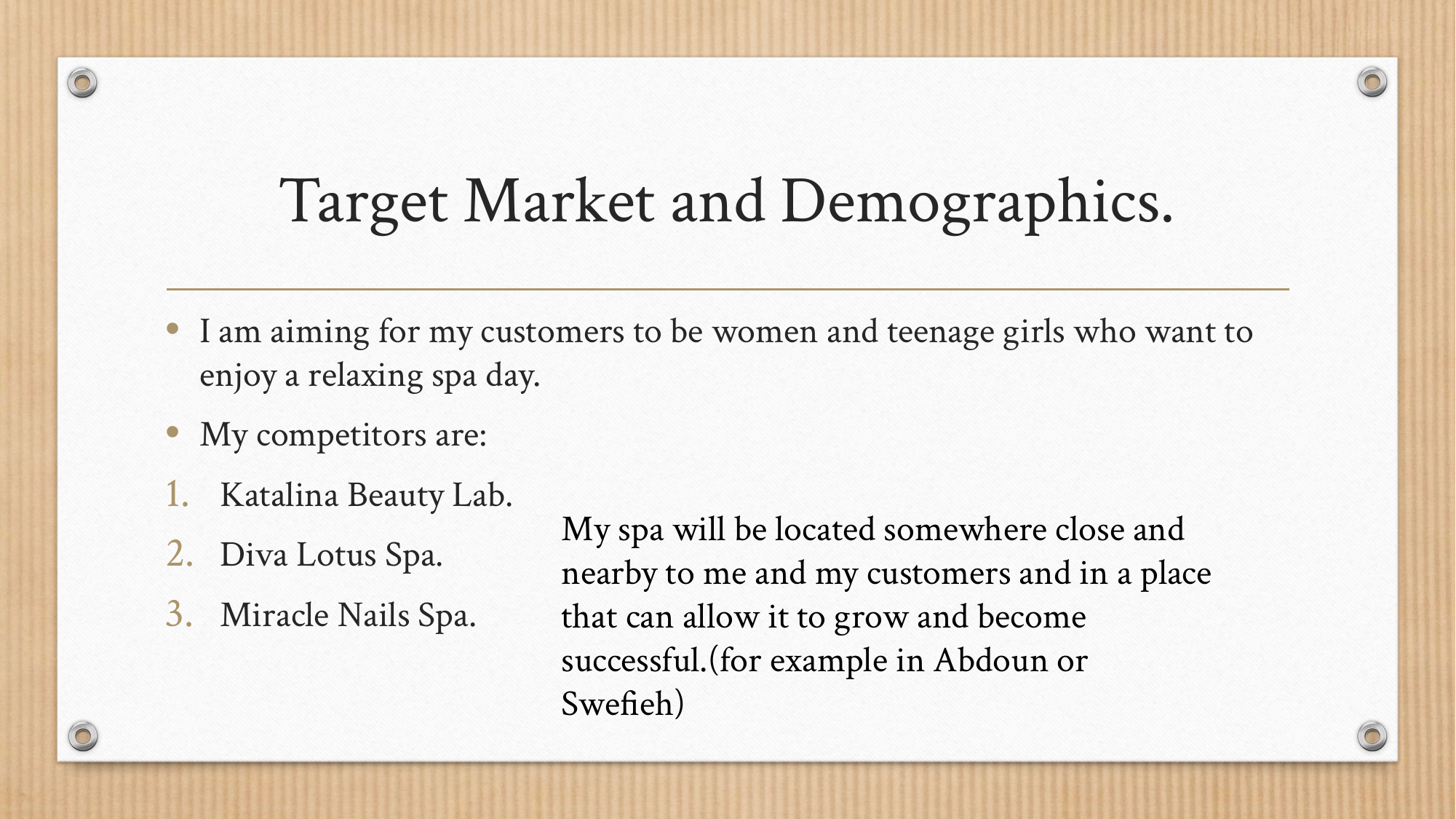

# Target Market and Demographics.
I am aiming for my customers to be women and teenage girls who want to enjoy a relaxing spa day.
My competitors are:
Katalina Beauty Lab.
Diva Lotus Spa.
Miracle Nails Spa.

My spa will be located somewhere close and nearby to me and my customers and in a place that can allow it to grow and become successful.(for example in Abdoun or Swefieh)